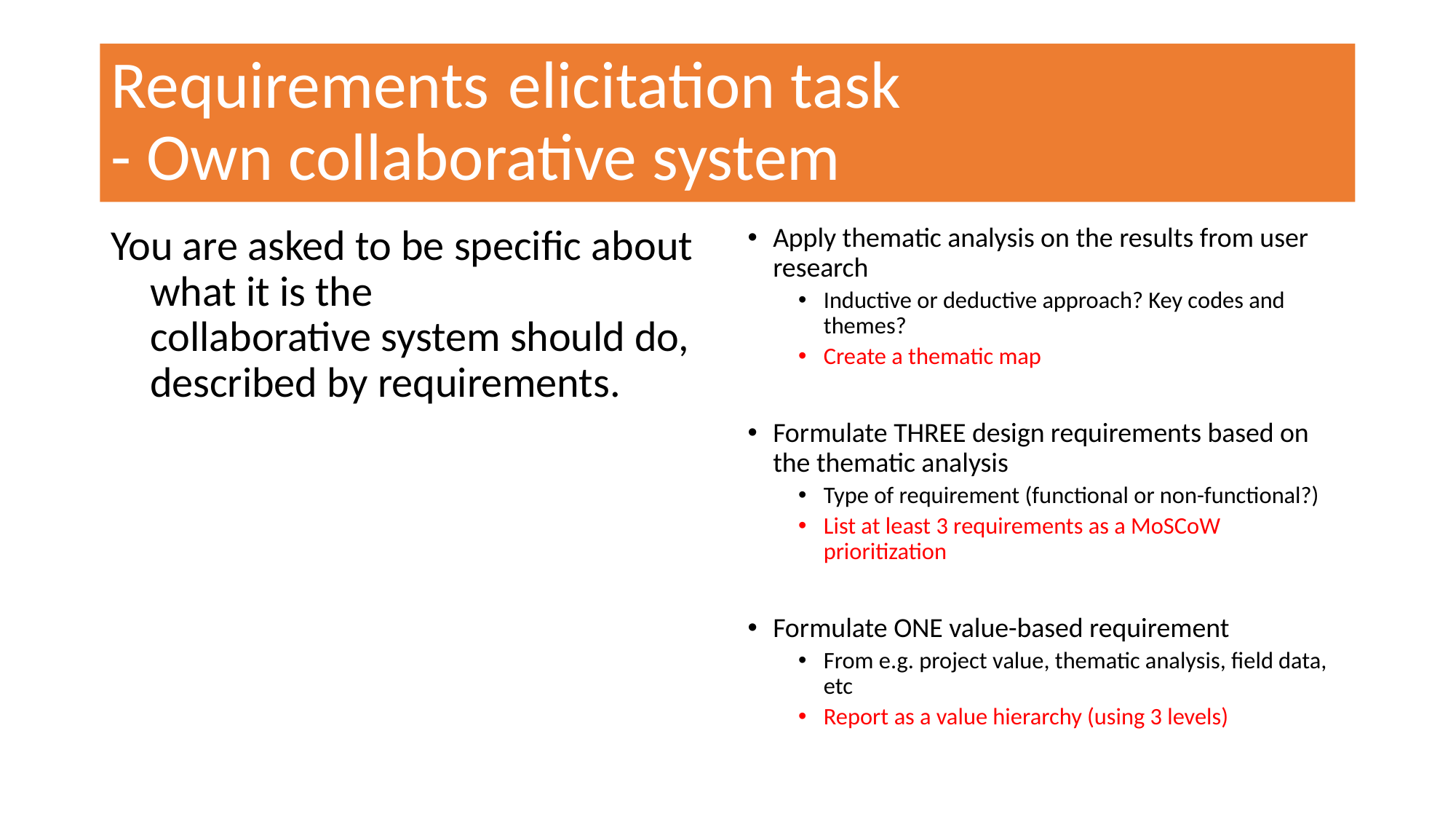

# Requirements elicitation task - Own collaborative system
You are asked to be specific about what it is the collaborative system should do, described by requirements.

Apply thematic analysis on the results from user research
Inductive or deductive approach? Key codes and themes?
Create a thematic map

Formulate THREE design requirements based on the thematic analysis
Type of requirement (functional or non-functional?)
List at least 3 requirements as a MoSCoW prioritization

Formulate ONE value-based requirement
From e.g. project value, thematic analysis, field data, etc
Report as a value hierarchy (using 3 levels)